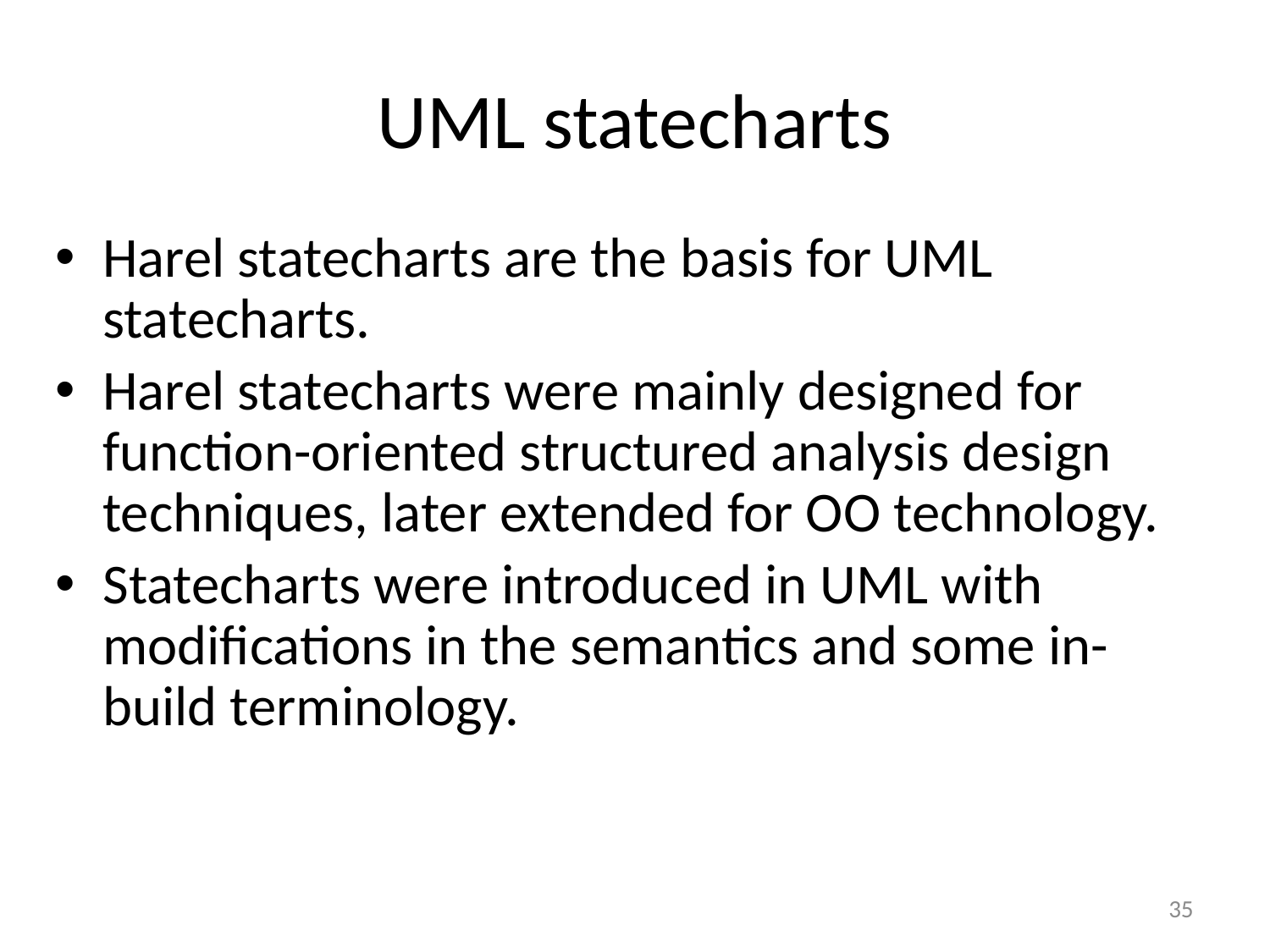

# UML statecharts
Harel statecharts are the basis for UML statecharts.
Harel statecharts were mainly designed for function-oriented structured analysis design techniques, later extended for OO technology.
Statecharts were introduced in UML with modifications in the semantics and some in-build terminology.
35